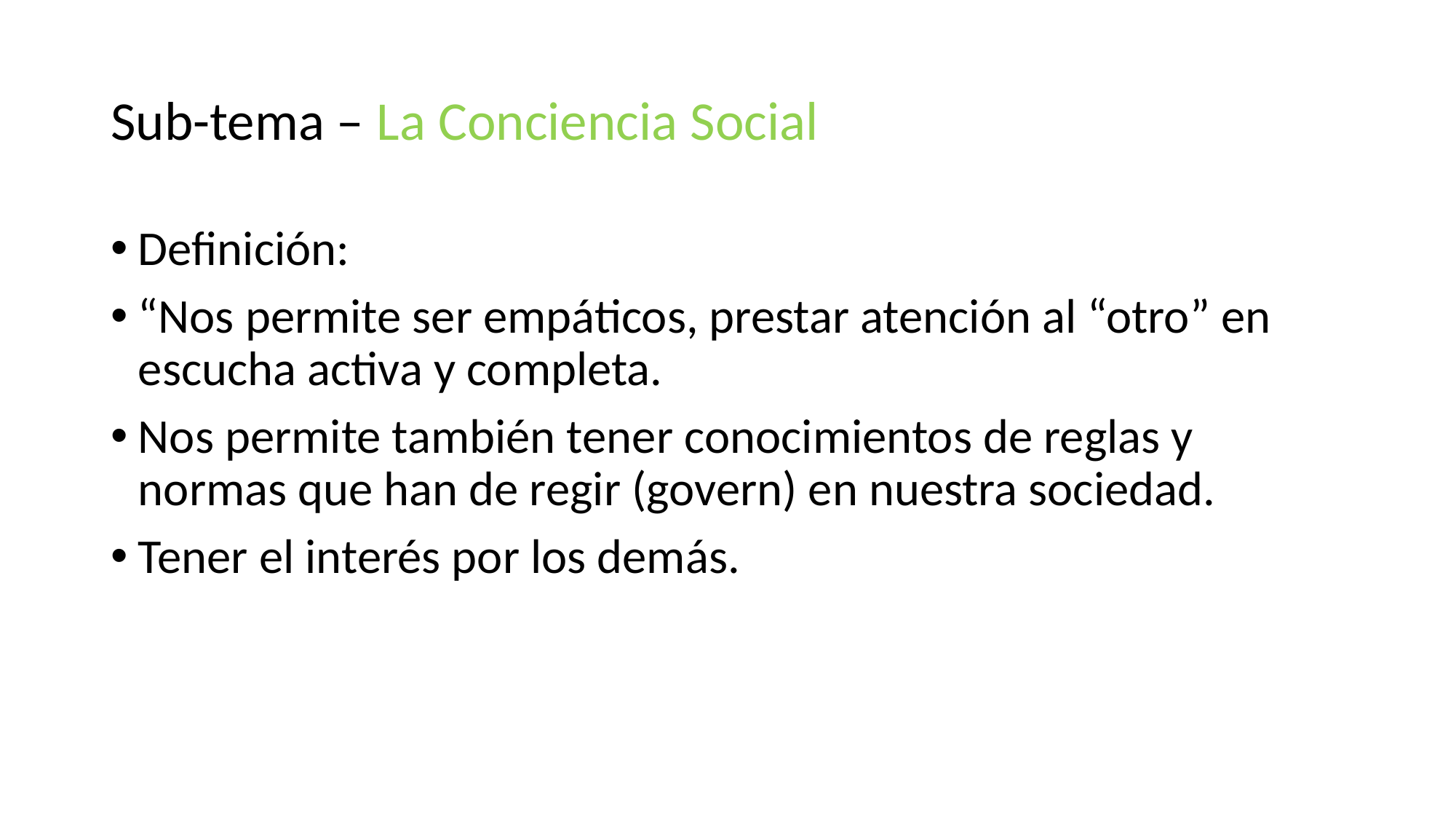

# Sub-tema – La Conciencia Social
Definición:
“Nos permite ser empáticos, prestar atención al “otro” en escucha activa y completa.
Nos permite también tener conocimientos de reglas y normas que han de regir (govern) en nuestra sociedad.
Tener el interés por los demás.